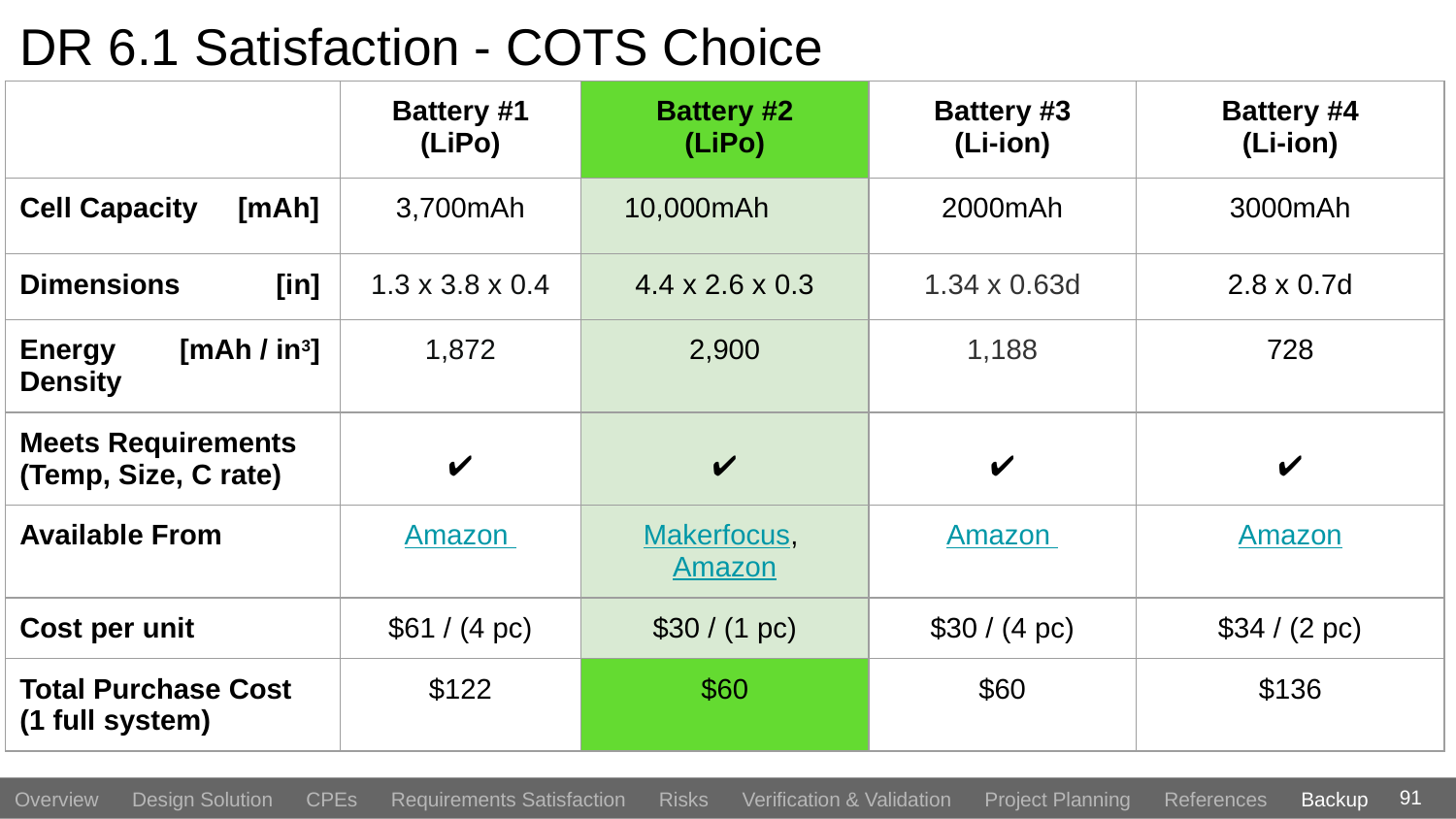

# DR 6.1 Satisfaction - COTS Choice
|  | Battery #1 (LiPo) | Battery #2 (LiPo) | Battery #3 (Li-ion) | Battery #4 (Li-ion) |
| --- | --- | --- | --- | --- |
| Cell Capacity [mAh] | 3,700mAh | 10,000mAh | 2000mAh | 3000mAh |
| Dimensions [in] | 1.3 x 3.8 x 0.4 | 4.4 x 2.6 x 0.3 | 1.34 x 0.63d | 2.8 x 0.7d |
| Energy [mAh / in3] Density | 1,872 | 2,900 | 1,188 | 728 |
| Meets Requirements (Temp, Size, C rate) | ✔️ | ✔️ | ✔️ | ✔️ |
| Available From | Amazon | Makerfocus, Amazon | Amazon | Amazon |
| Cost per unit | $61 / (4 pc) | $30 / (1 pc) | $30 / (4 pc) | $34 / (2 pc) |
| Total Purchase Cost (1 full system) | $122 | $60 | $60 | $136 |

91
Overview      Design Solution      CPEs      Requirements Satisfaction      Risks      Verification & Validation      Project Planning      References      Backup